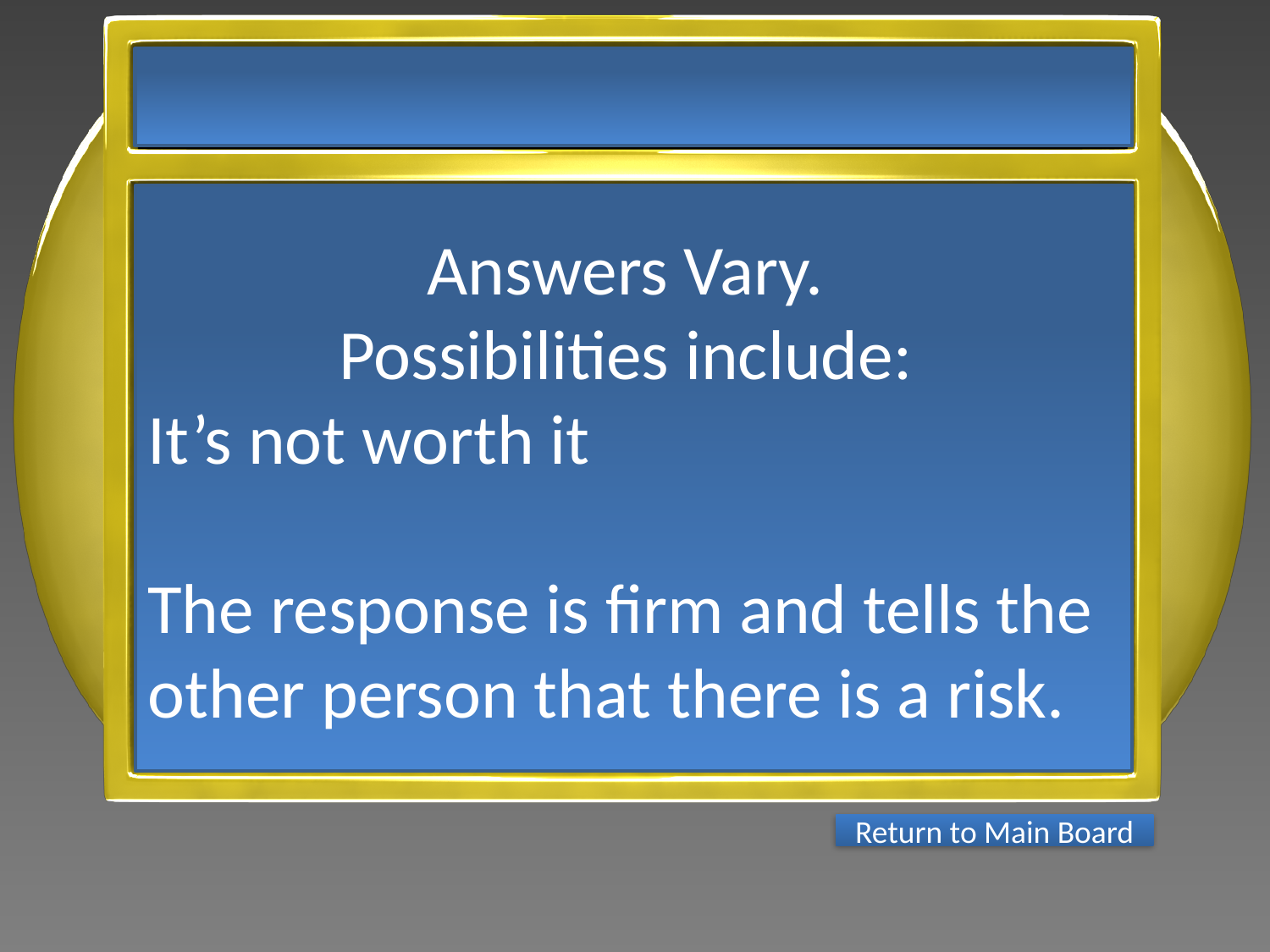

Answers Vary.
Possibilities include:
It’s not worth it

The response is firm and tells the other person that there is a risk.
Return to Main Board